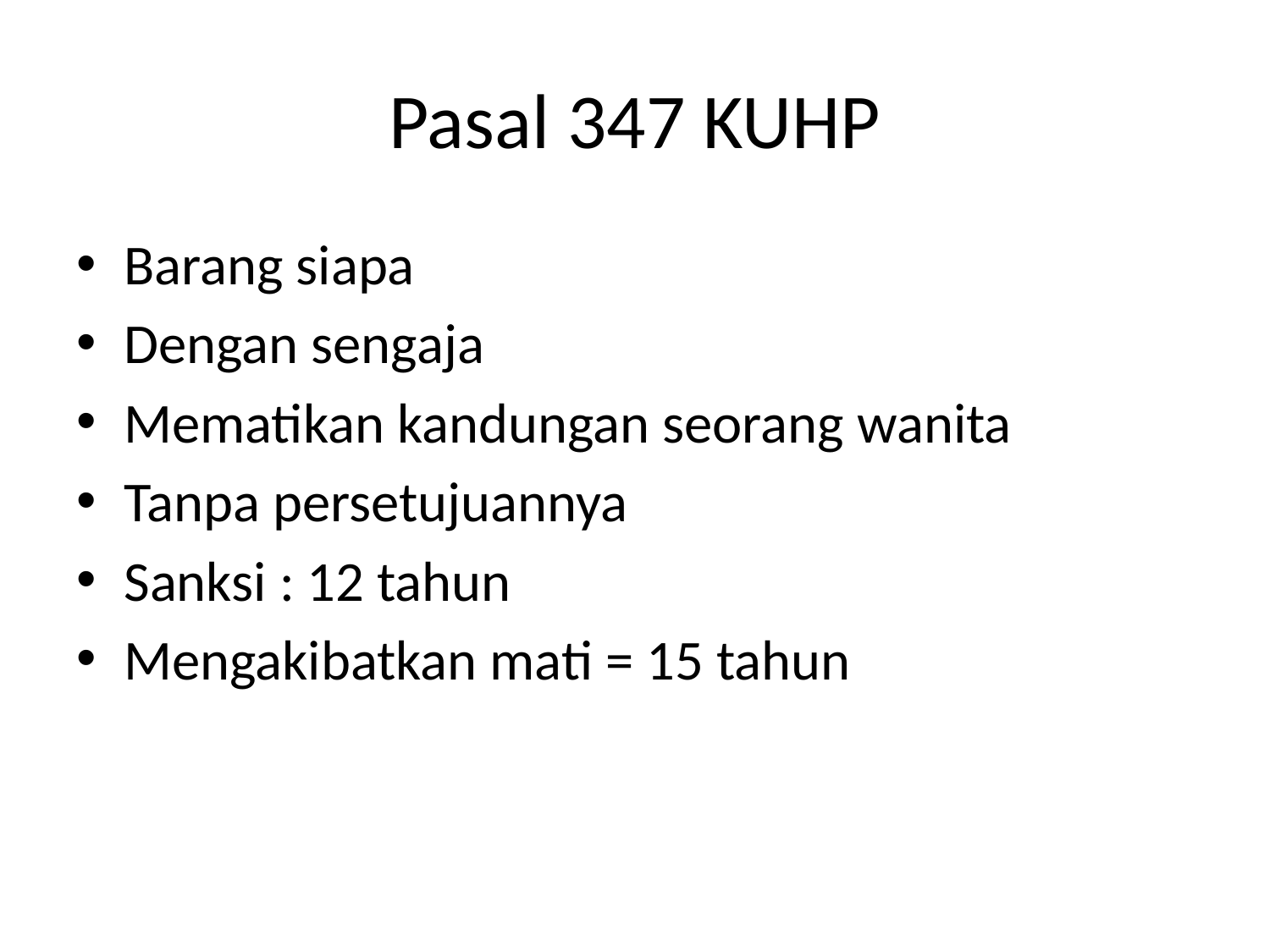

# Pasal 347 KUHP
Barang siapa
Dengan sengaja
Mematikan kandungan seorang wanita
Tanpa persetujuannya
Sanksi : 12 tahun
Mengakibatkan mati = 15 tahun